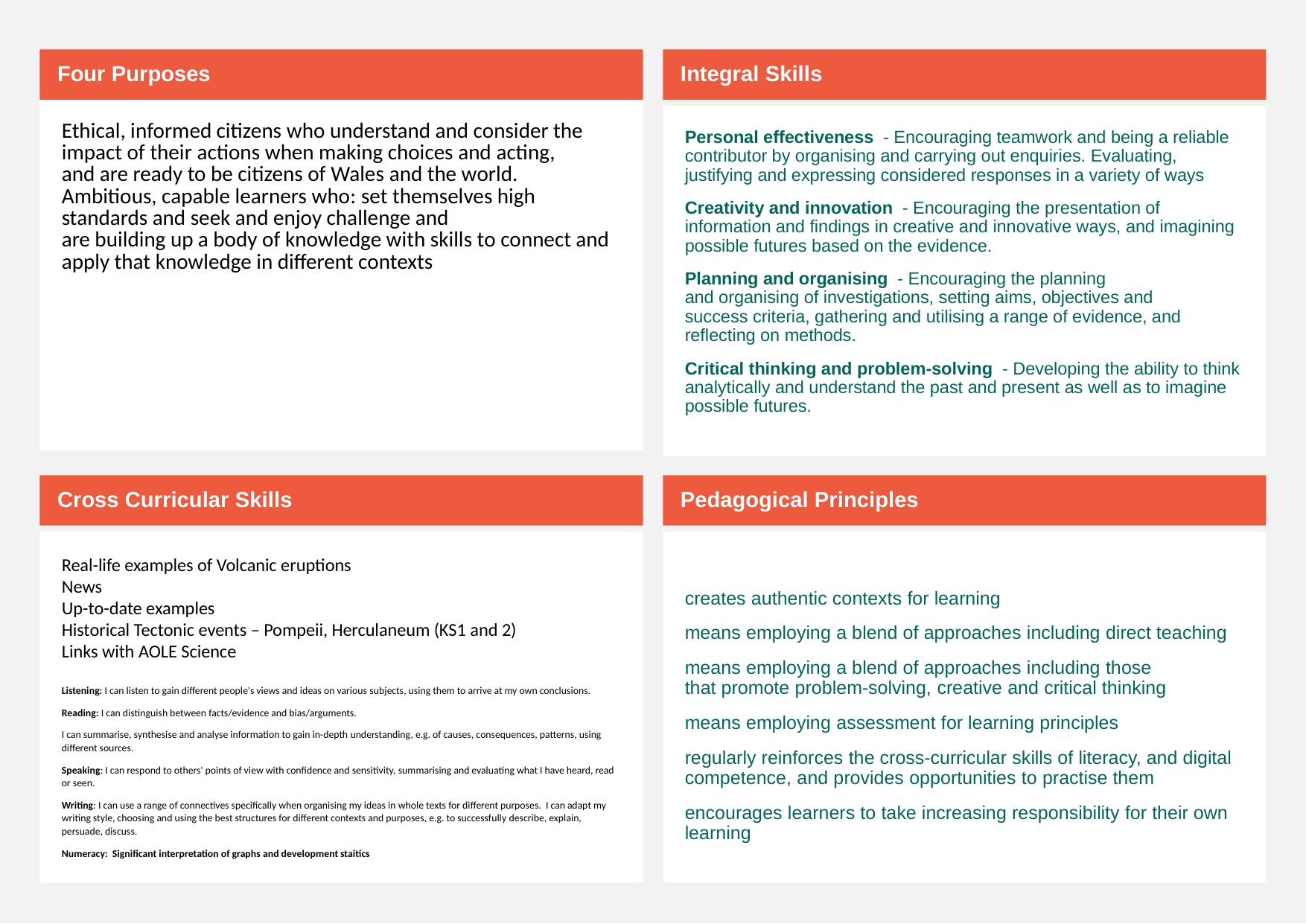

Four Purposes
Integral Skills
Ethical, informed citizens who understand and consider the impact of their actions when making choices and acting, and are ready to be citizens of Wales and the world.
Ambitious, capable learners who: set themselves high standards and seek and enjoy challenge and
are building up a body of knowledge with skills to connect and apply that knowledge in different contexts

Personal effectiveness  - Encouraging teamwork and being a reliable contributor by organising and carrying out enquiries. Evaluating, justifying and expressing considered responses in a variety of ways
Creativity and innovation  - Encouraging the presentation of information and findings in creative and innovative ways, and imagining possible futures based on the evidence.
Planning and organising  - Encouraging the planning and organising of investigations, setting aims, objectives and success criteria, gathering and utilising a range of evidence, and reflecting on methods.
Critical thinking and problem-solving  - Developing the ability to think analytically and understand the past and present as well as to imagine possible futures.

Cross Curricular Skills
Pedagogical Principles
Real-life examples of Volcanic eruptions
News
Up-to-date examples
Historical Tectonic events – Pompeii, Herculaneum (KS1 and 2)
Links with AOLE Science

Listening: I can listen to gain different people's views and ideas on various subjects, using them to arrive at my own conclusions.
Reading: I can distinguish between facts/evidence and bias/arguments.
I can summarise, synthesise and analyse information to gain in-depth understanding, e.g. of causes, consequences, patterns, using different sources.
Speaking: I can respond to others' points of view with confidence and sensitivity, summarising and evaluating what I have heard, read or seen.
Writing: I can use a range of connectives specifically when organising my ideas in whole texts for different purposes.  I can adapt my writing style, choosing and using the best structures for different contexts and purposes, e.g. to successfully describe, explain, persuade, discuss.
Numeracy:  Significant interpretation of graphs and development staitics

​
creates authentic contexts for learning​
means employing a blend of approaches including direct teaching​
means employing a blend of approaches including those that promote problem-solving, creative and critical thinking​
means employing assessment for learning principles​
regularly reinforces the cross-curricular skills of literacy, and digital competence, and provides opportunities to practise them​
encourages learners to take increasing responsibility for their own learning